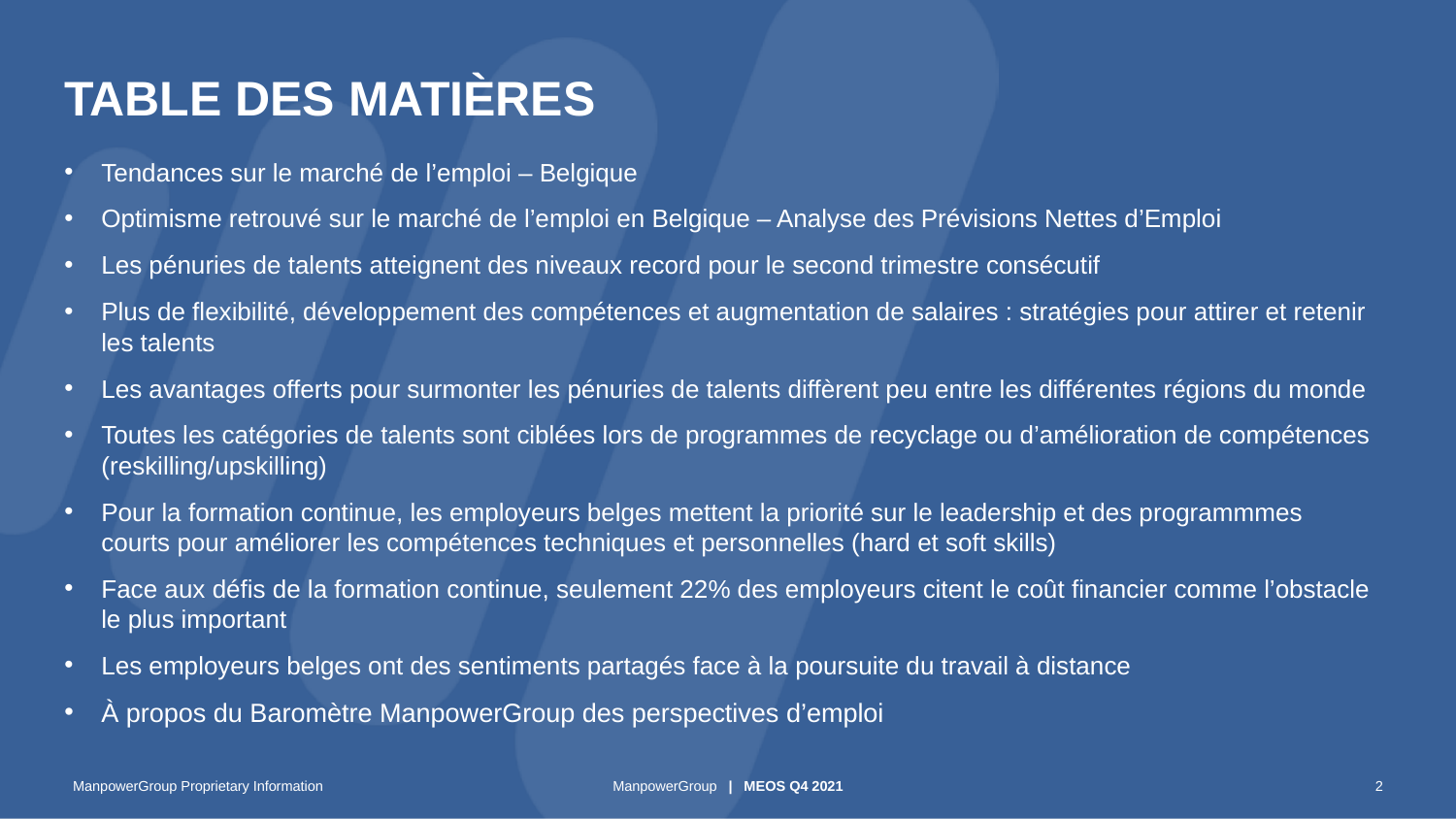

# TABLE DES MATIÈRES
Tendances sur le marché de l’emploi – Belgique
Optimisme retrouvé sur le marché de l’emploi en Belgique – Analyse des Prévisions Nettes d’Emploi
Les pénuries de talents atteignent des niveaux record pour le second trimestre consécutif
Plus de flexibilité, développement des compétences et augmentation de salaires : stratégies pour attirer et retenir les talents
Les avantages offerts pour surmonter les pénuries de talents diffèrent peu entre les différentes régions du monde
Toutes les catégories de talents sont ciblées lors de programmes de recyclage ou d’amélioration de compétences (reskilling/upskilling)
Pour la formation continue, les employeurs belges mettent la priorité sur le leadership et des programmmes courts pour améliorer les compétences techniques et personnelles (hard et soft skills)
Face aux défis de la formation continue, seulement 22% des employeurs citent le coût financier comme l’obstacle le plus important
Les employeurs belges ont des sentiments partagés face à la poursuite du travail à distance
À propos du Baromètre ManpowerGroup des perspectives d’emploi